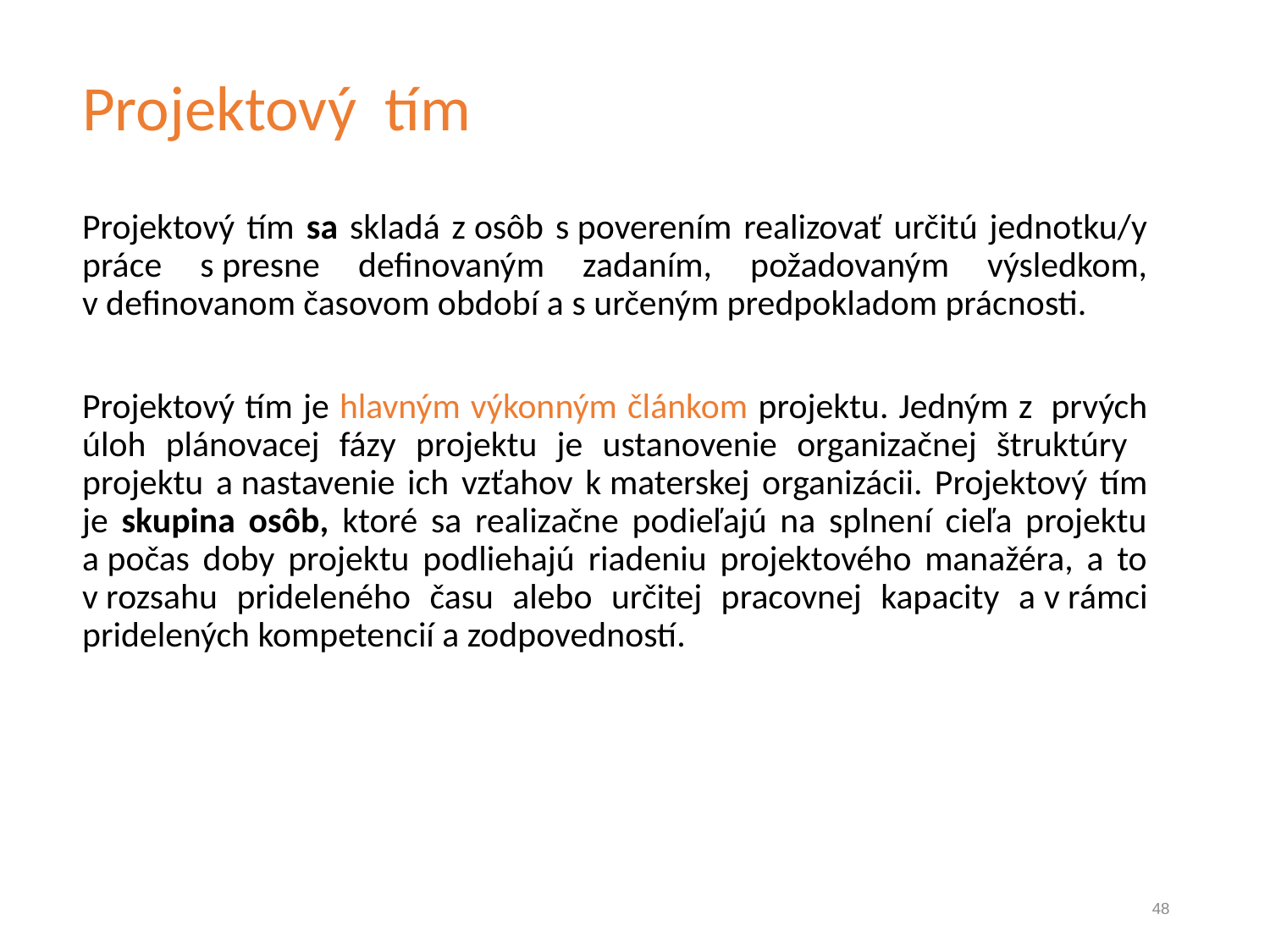

Projektový  tím

Projektový tím sa skladá z osôb s poverením realizovať určitú jednotku/y práce s presne definovaným zadaním, požadovaným výsledkom, v definovanom časovom období a s určeným predpokladom prácnosti.

Projektový tím je hlavným výkonným článkom projektu. Jedným z  prvých úloh plánovacej fázy projektu je ustanovenie organizačnej štruktúry  projektu a nastavenie ich vzťahov k materskej organizácii. Projektový tím je skupina osôb, ktoré sa realizačne podieľajú na splnení cieľa projektu a počas doby projektu podliehajú riadeniu projektového manažéra, a to v rozsahu prideleného času alebo určitej pracovnej kapacity a v rámci pridelených kompetencií a zodpovedností.

48